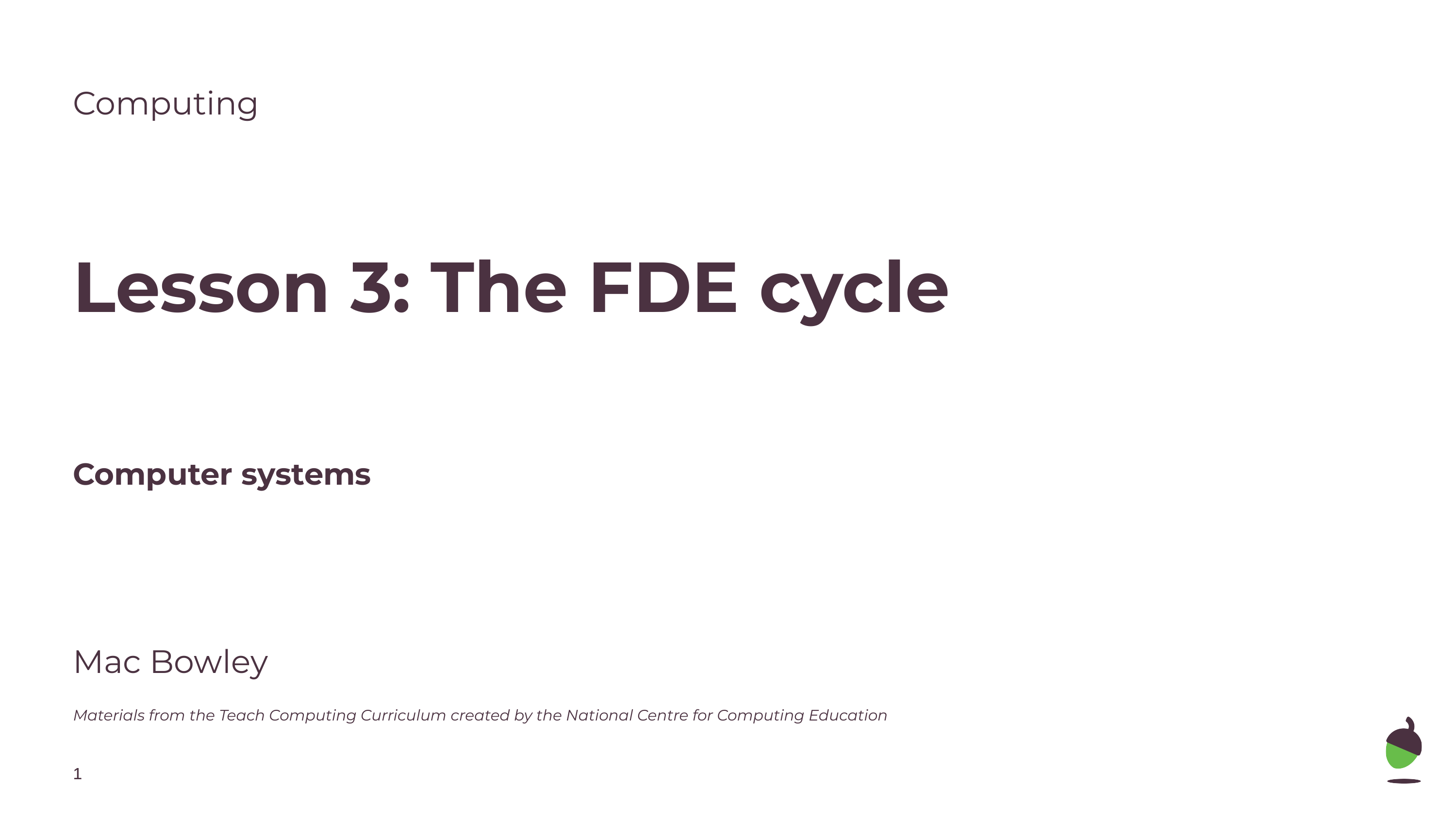

Computing
Lesson 3: The FDE cycle

Computer systems

Mac Bowley
Materials from the Teach Computing Curriculum created by the National Centre for Computing Education
1
1